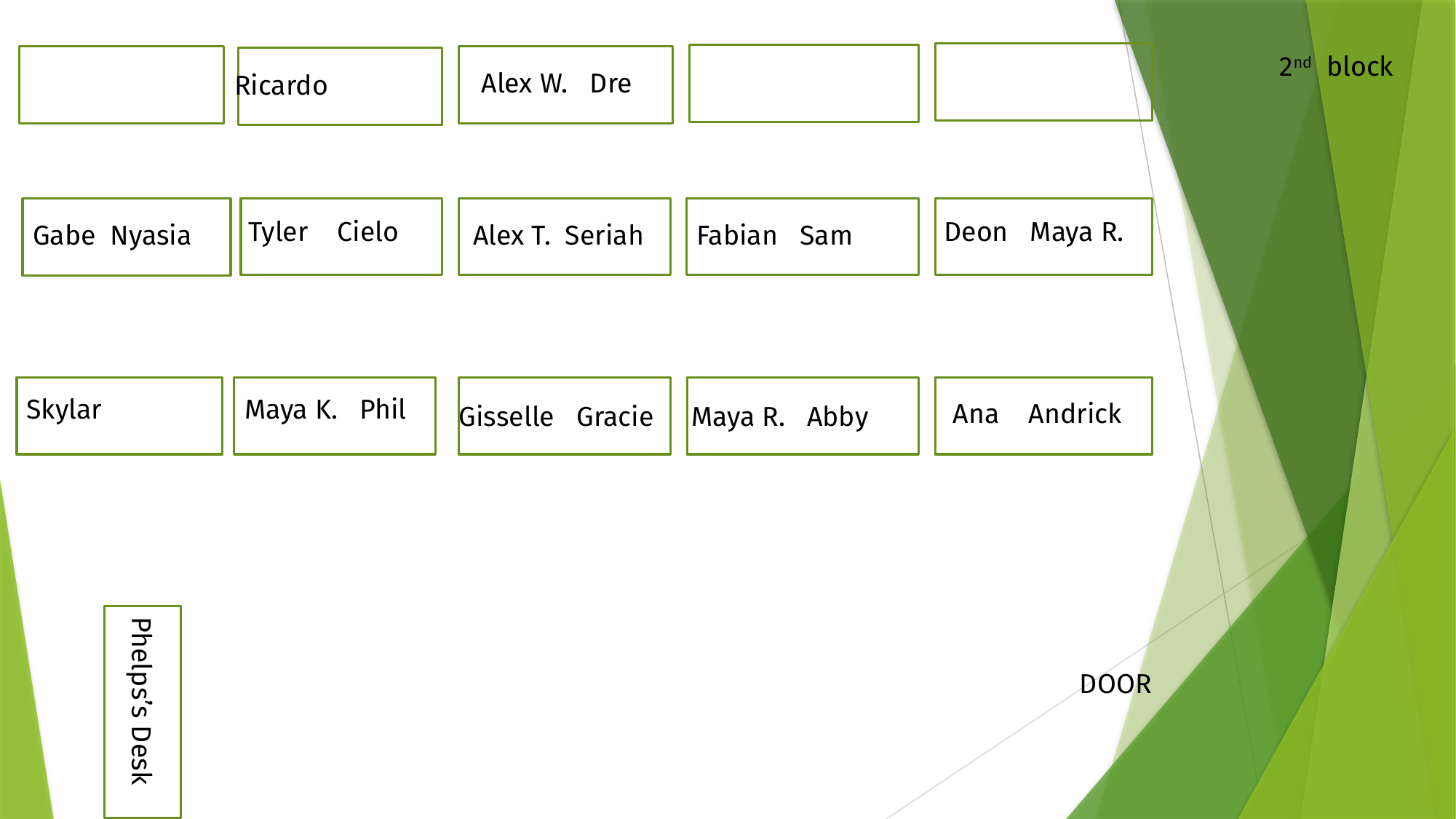

2nd  block

Alex W.   Dre
Ricardo

Deon   Maya R.
Tyler    Cielo
Gabe  Nyasia
Alex T.  Seriah
Fabian   Sam

Skylar
Maya K.   Phil
Ana    Andrick
Gisselle   Gracie
Maya R.   Abby
DOOR

Phelps’s Desk